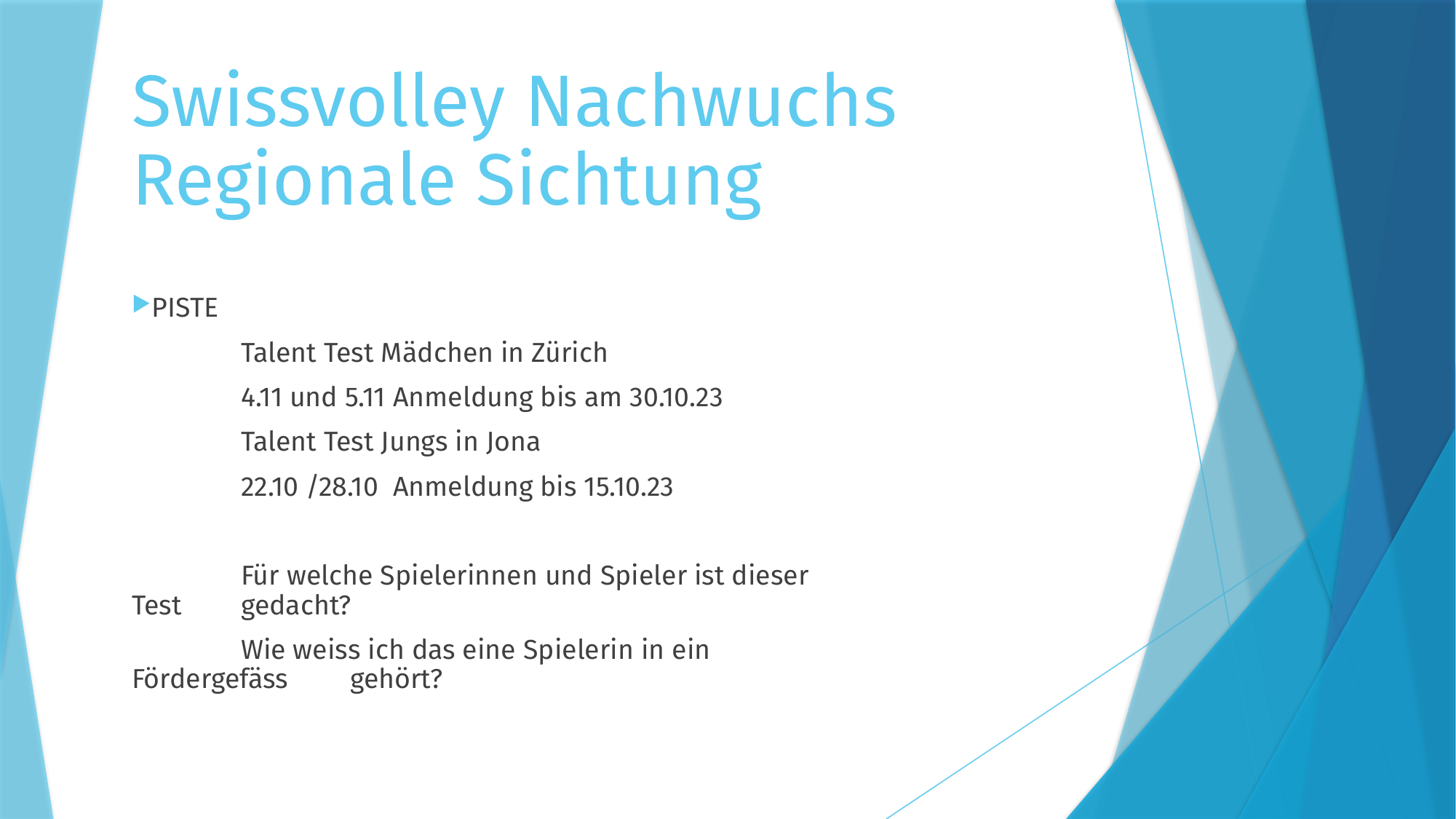

# Swissvolley Nachwuchs Regionale Sichtung
PISTE
	Talent Test Mädchen in Zürich
	4.11 und 5.11 Anmeldung bis am 30.10.23
	Talent Test Jungs in Jona
	22.10 /28.10  Anmeldung bis 15.10.23

	Für welche Spielerinnen und Spieler ist dieser Test 	gedacht?
	Wie weiss ich das eine Spielerin in ein Fördergefäss 	gehört?